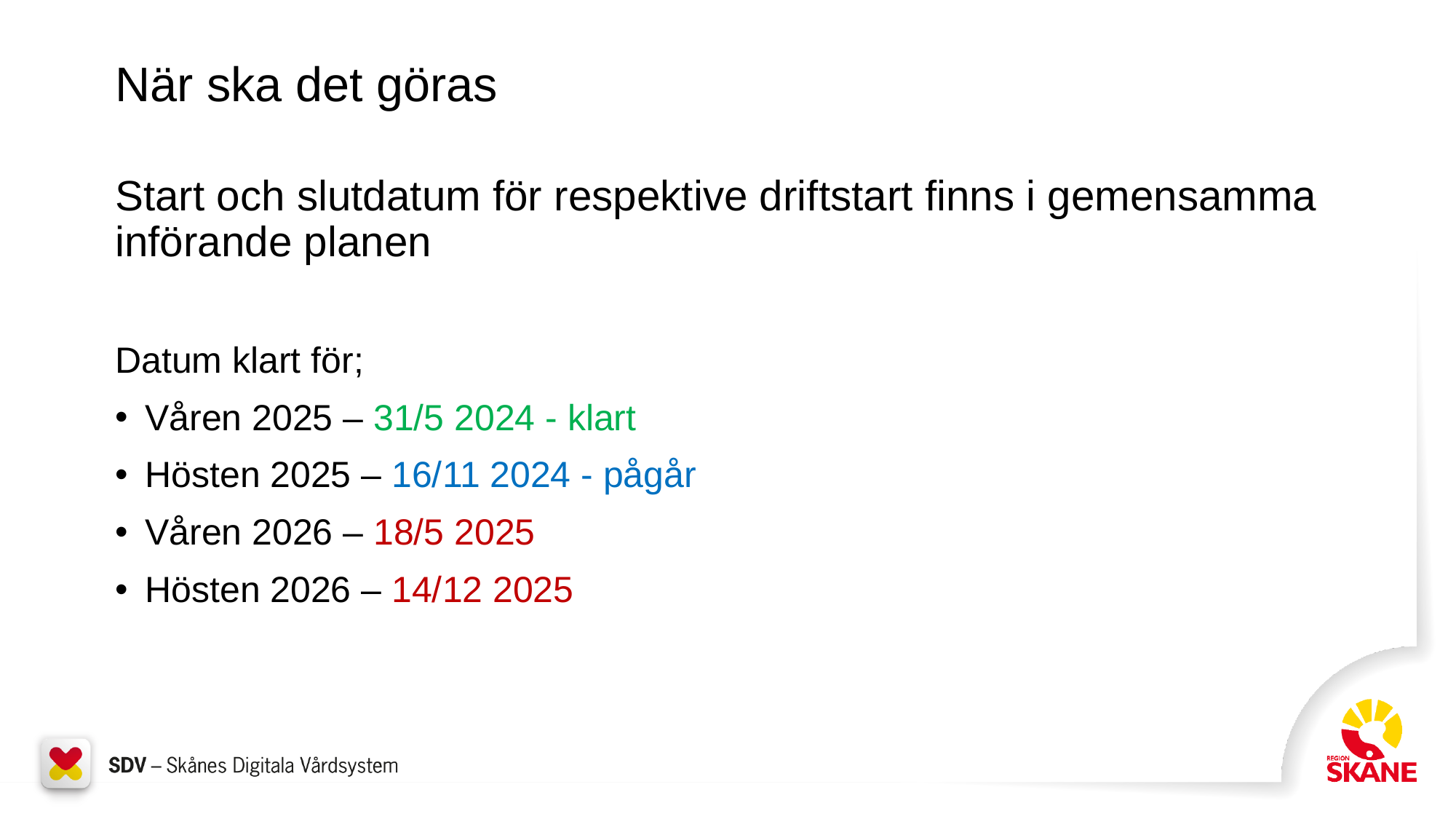

# När ska det göras
Start och slutdatum för respektive driftstart finns i gemensamma införande planen

Datum klart för;
Våren 2025 – 31/5 2024 - klart
Hösten 2025 – 16/11 2024 - pågår
Våren 2026 – 18/5 2025
Hösten 2026 – 14/12 2025